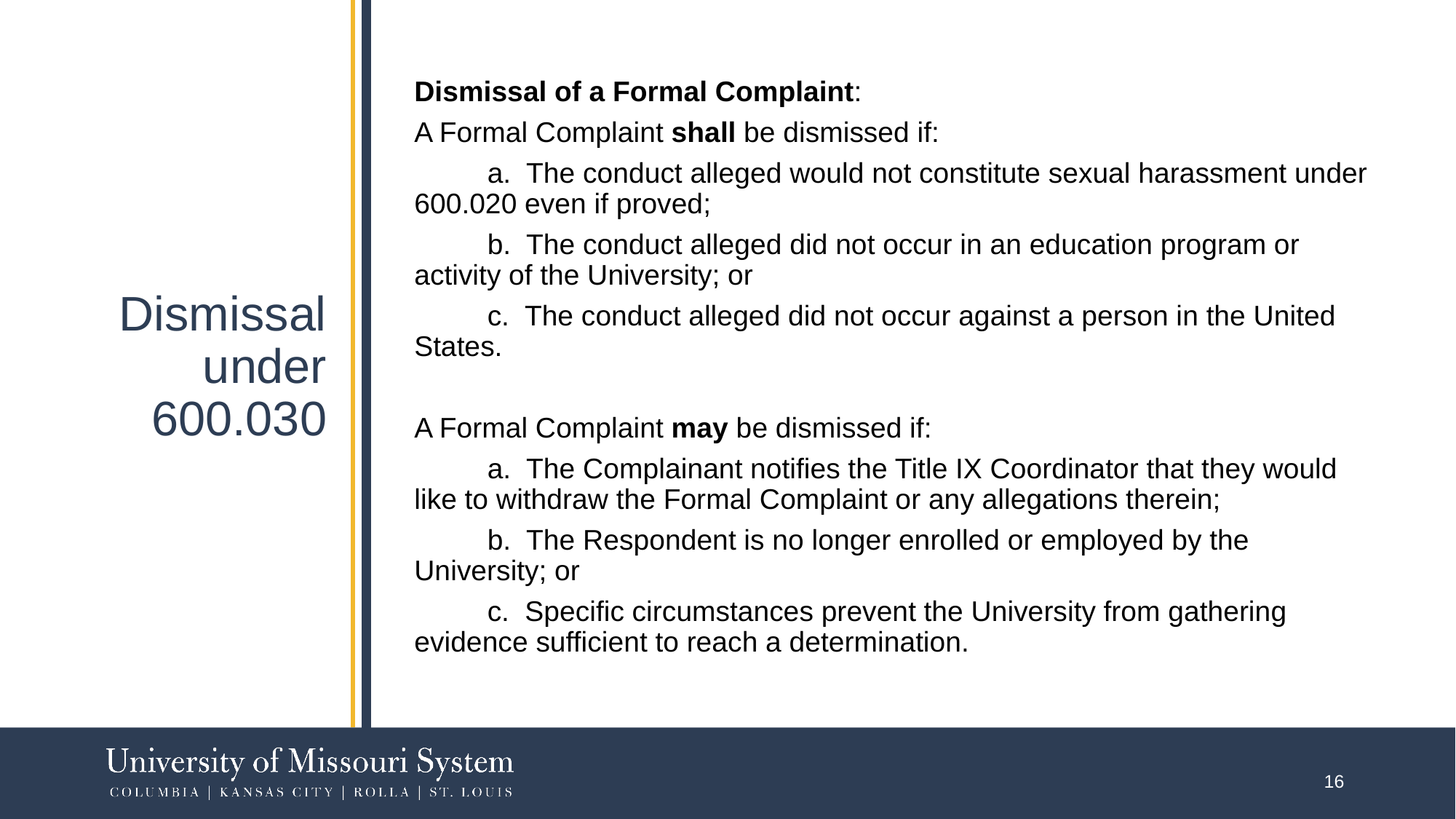

# Dismissal under 600.030
Dismissal of a Formal Complaint:
A Formal Complaint shall be dismissed if:
	a.  The conduct alleged would not constitute sexual harassment under 600.020 even if proved;
	b.  The conduct alleged did not occur in an education program or activity of the University; or
	c.  The conduct alleged did not occur against a person in the United States.

A Formal Complaint may be dismissed if:
	a.  The Complainant notifies the Title IX Coordinator that they would like to withdraw the Formal Complaint or any allegations therein;
	b.  The Respondent is no longer enrolled or employed by the University; or
	c.  Specific circumstances prevent the University from gathering evidence sufficient to reach a determination.
16